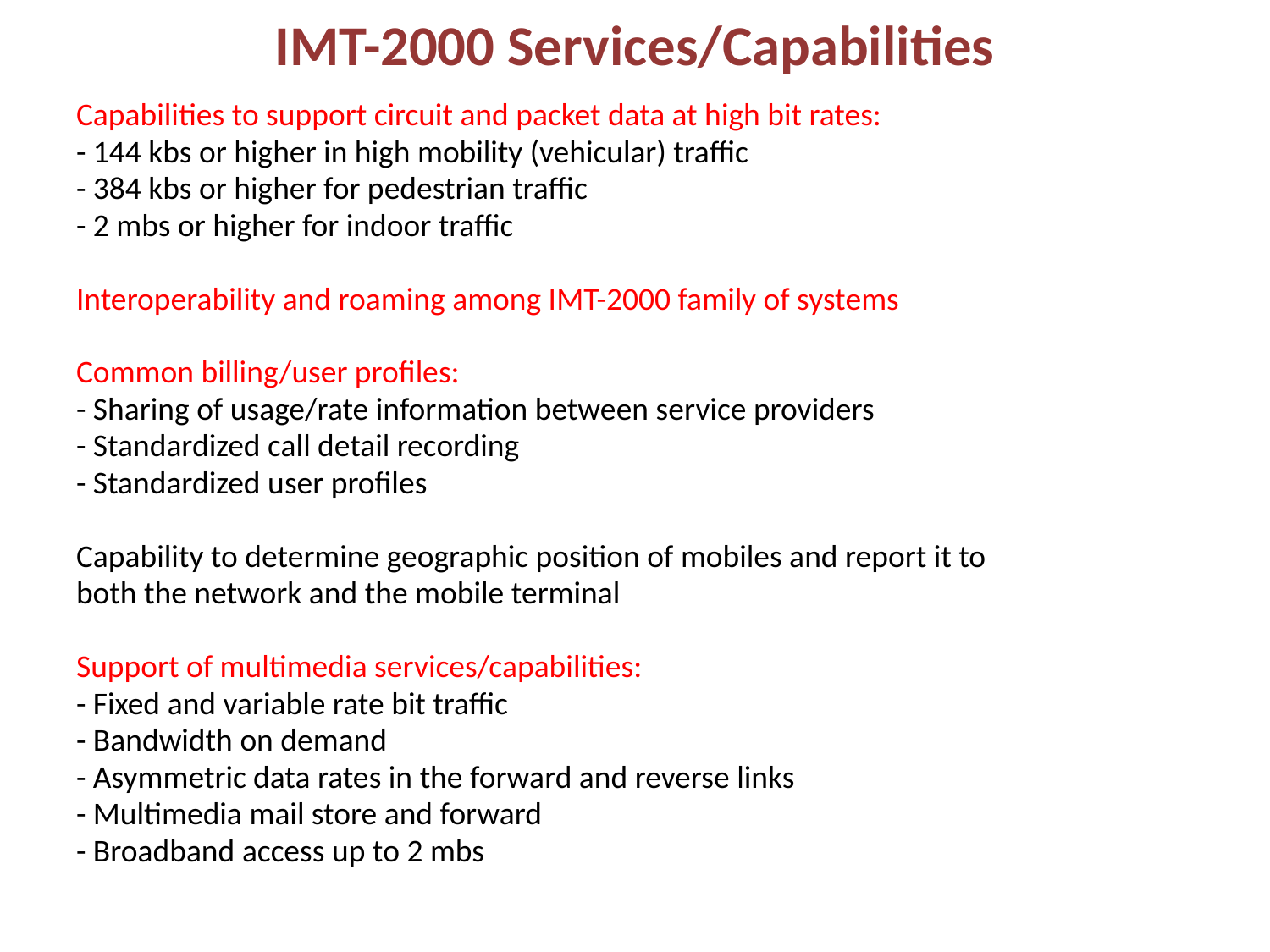

# IMT-2000 Services/Capabilities
Capabilities to support circuit and packet data at high bit rates:
- 144 kbs or higher in high mobility (vehicular) traffic
- 384 kbs or higher for pedestrian traffic
- 2 mbs or higher for indoor traffic

Interoperability and roaming among IMT-2000 family of systems

Common billing/user profiles:
- Sharing of usage/rate information between service providers
- Standardized call detail recording
- Standardized user profiles

Capability to determine geographic position of mobiles and report it to
both the network and the mobile terminal

Support of multimedia services/capabilities:
- Fixed and variable rate bit traffic
- Bandwidth on demand
- Asymmetric data rates in the forward and reverse links
- Multimedia mail store and forward
- Broadband access up to 2 mbs